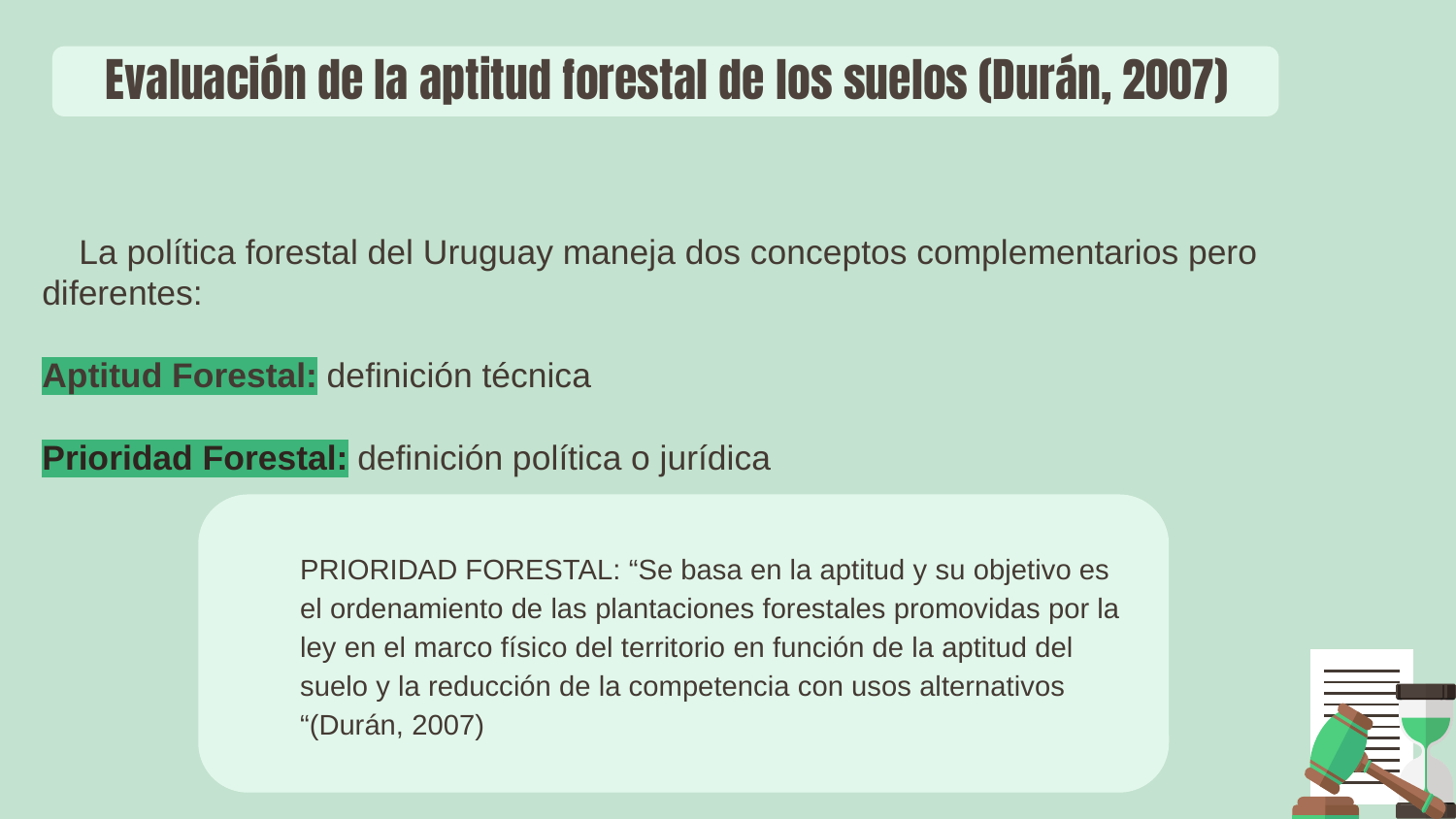

Evaluación de la aptitud forestal de los suelos (Durán, 2007)

    La política forestal del Uruguay maneja dos conceptos complementarios pero diferentes:

Aptitud Forestal: definición técnica

Prioridad Forestal: definición política o jurídica
PRIORIDAD FORESTAL: “Se basa en la aptitud y su objetivo es el ordenamiento de las plantaciones forestales promovidas por la ley en el marco físico del territorio en función de la aptitud del suelo y la reducción de la competencia con usos alternativos “(Durán, 2007)